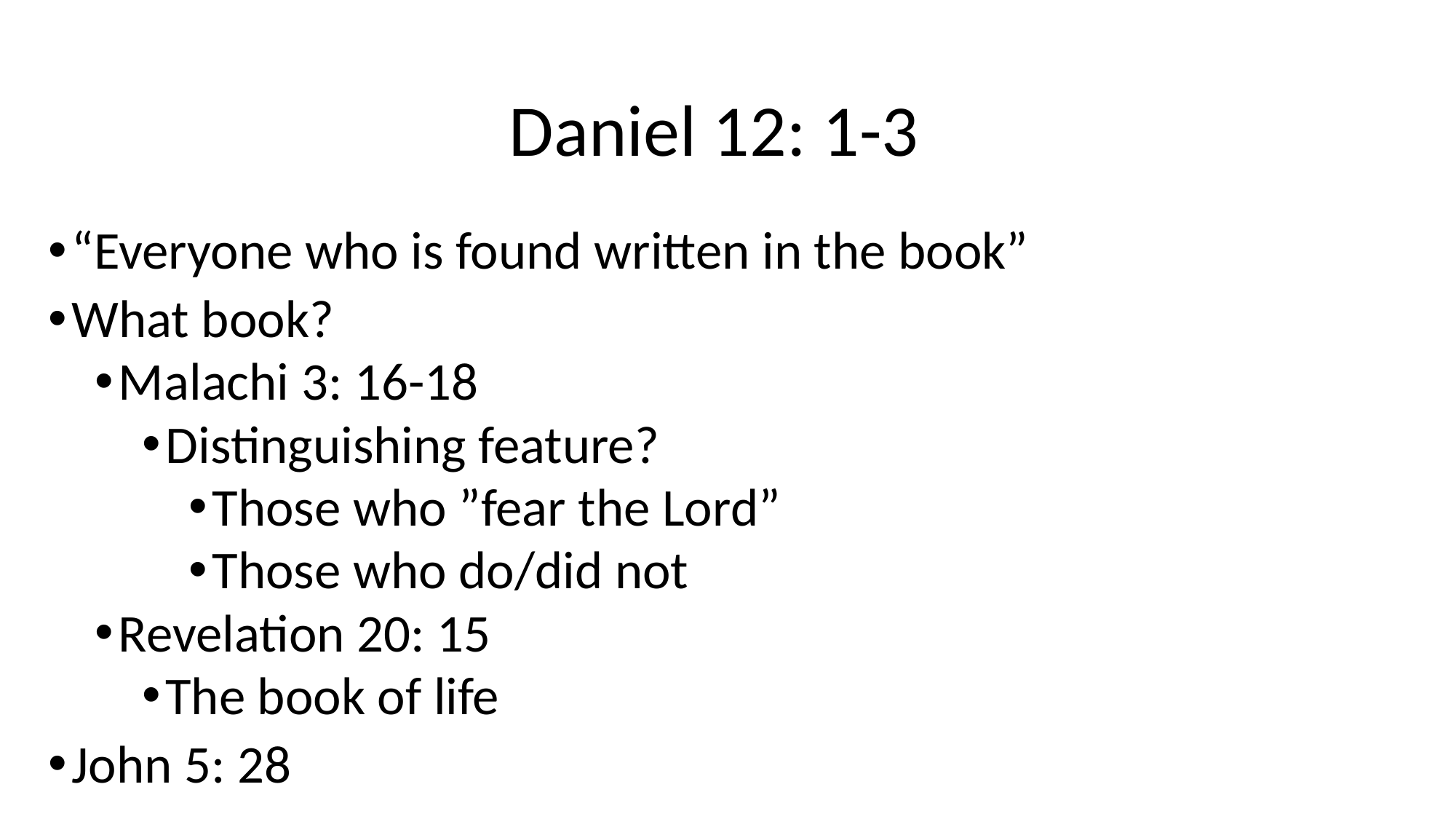

# Daniel 12: 1-3
“Everyone who is found written in the book”
What book?
Malachi 3: 16-18
Distinguishing feature?
Those who ”fear the Lord”
Those who do/did not
Revelation 20: 15
The book of life
John 5: 28